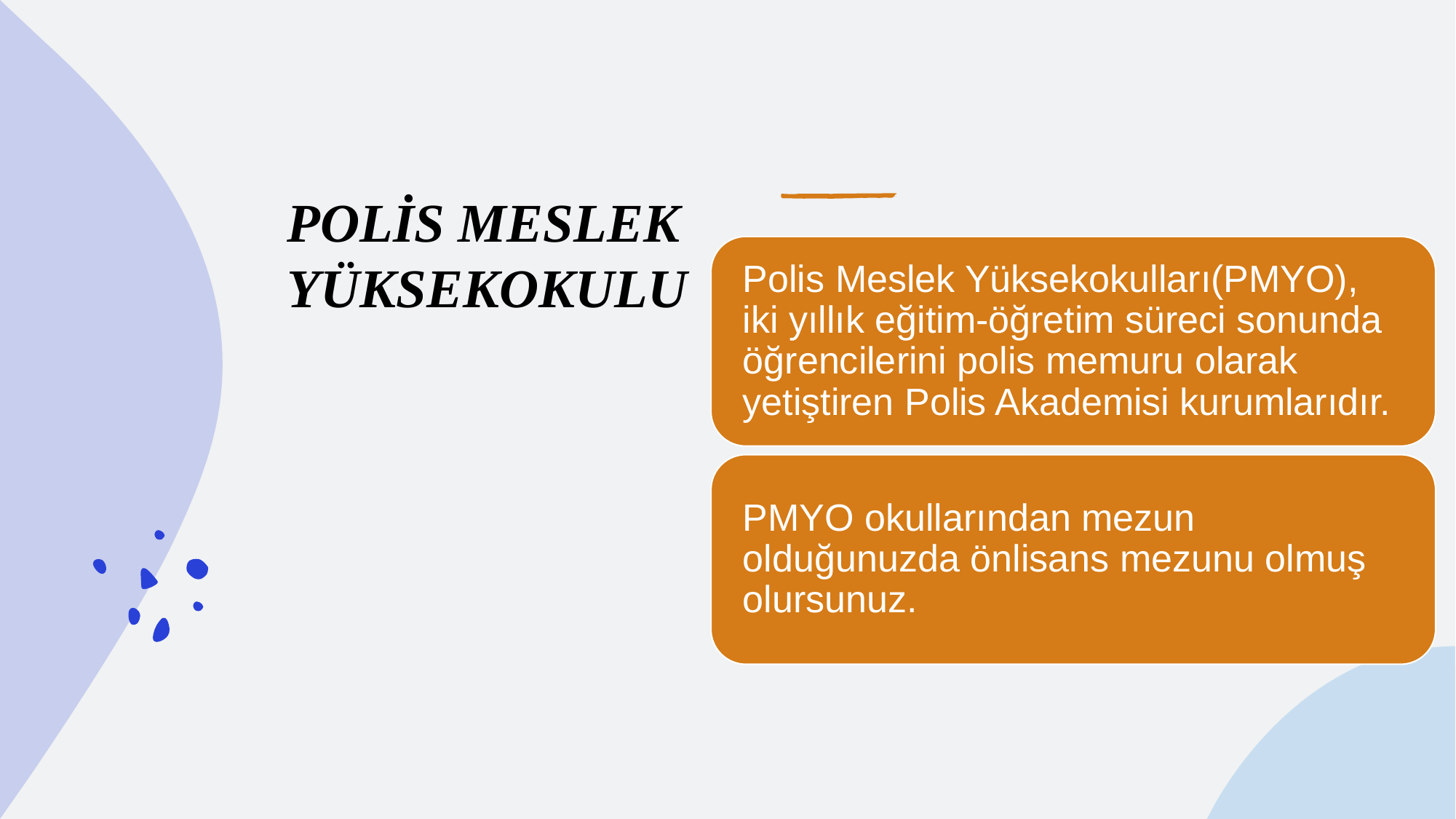

# POLİS MESLEK YÜKSEKOKULU

Polis Meslek Yüksekokulları(PMYO),  iki yıllık eğitim-öğretim süreci sonunda öğrencilerini polis memuru olarak yetiştiren Polis Akademisi kurumlarıdır.
PMYO okullarından mezun olduğunuzda önlisans mezunu olmuş olursunuz.